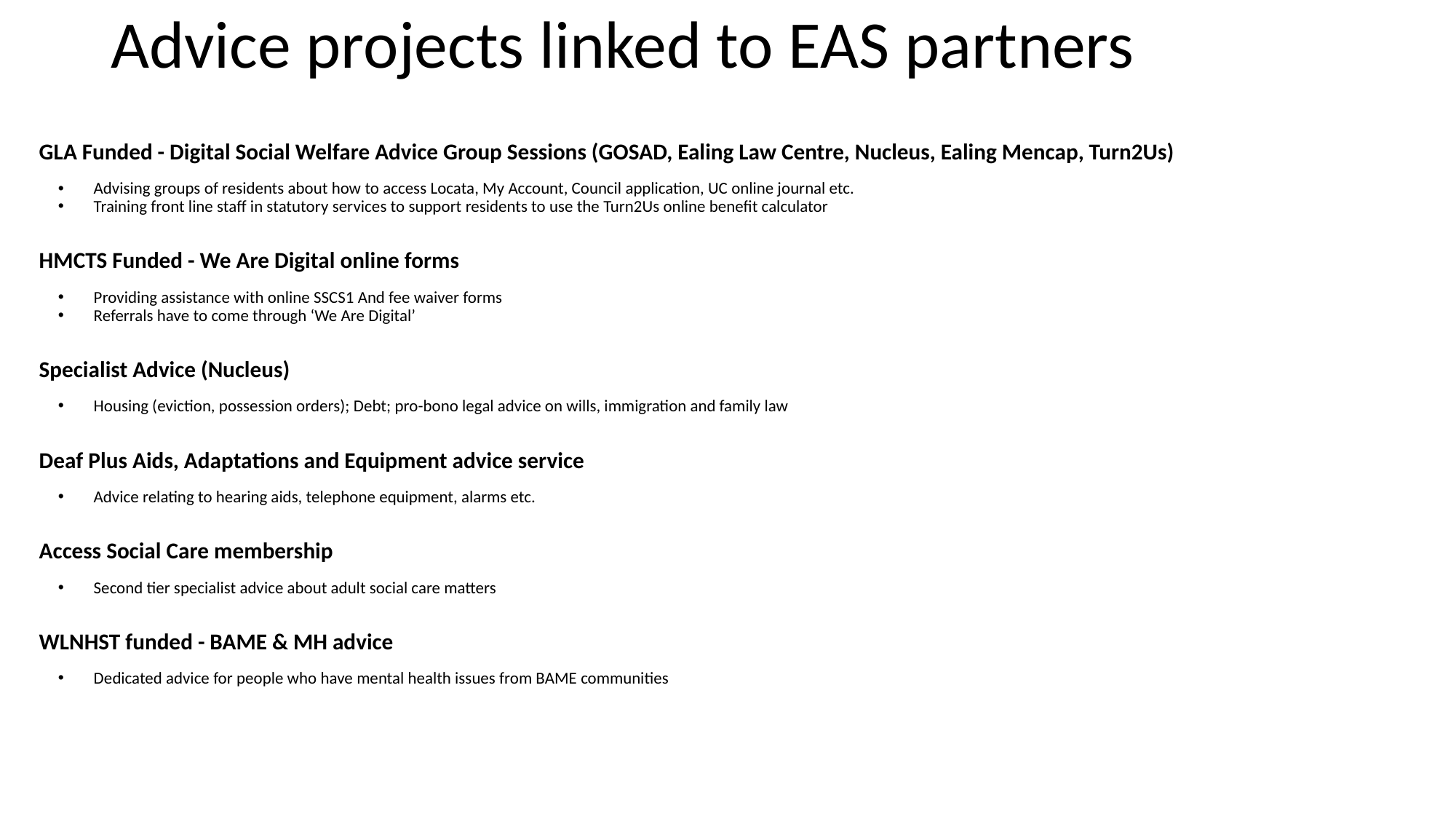

# Advice projects linked to EAS partners

GLA Funded - Digital Social Welfare Advice Group Sessions (GOSAD, Ealing Law Centre, Nucleus, Ealing Mencap, Turn2Us)
Advising groups of residents about how to access Locata, My Account, Council application, UC online journal etc.
Training front line staff in statutory services to support residents to use the Turn2Us online benefit calculator

HMCTS Funded - We Are Digital online forms
Providing assistance with online SSCS1 And fee waiver forms
Referrals have to come through ‘We Are Digital’

Specialist Advice (Nucleus)
Housing (eviction, possession orders); Debt; pro-bono legal advice on wills, immigration and family law

Deaf Plus Aids, Adaptations and Equipment advice service
Advice relating to hearing aids, telephone equipment, alarms etc.

Access Social Care membership
Second tier specialist advice about adult social care matters

WLNHST funded - BAME & MH advice
Dedicated advice for people who have mental health issues from BAME communities